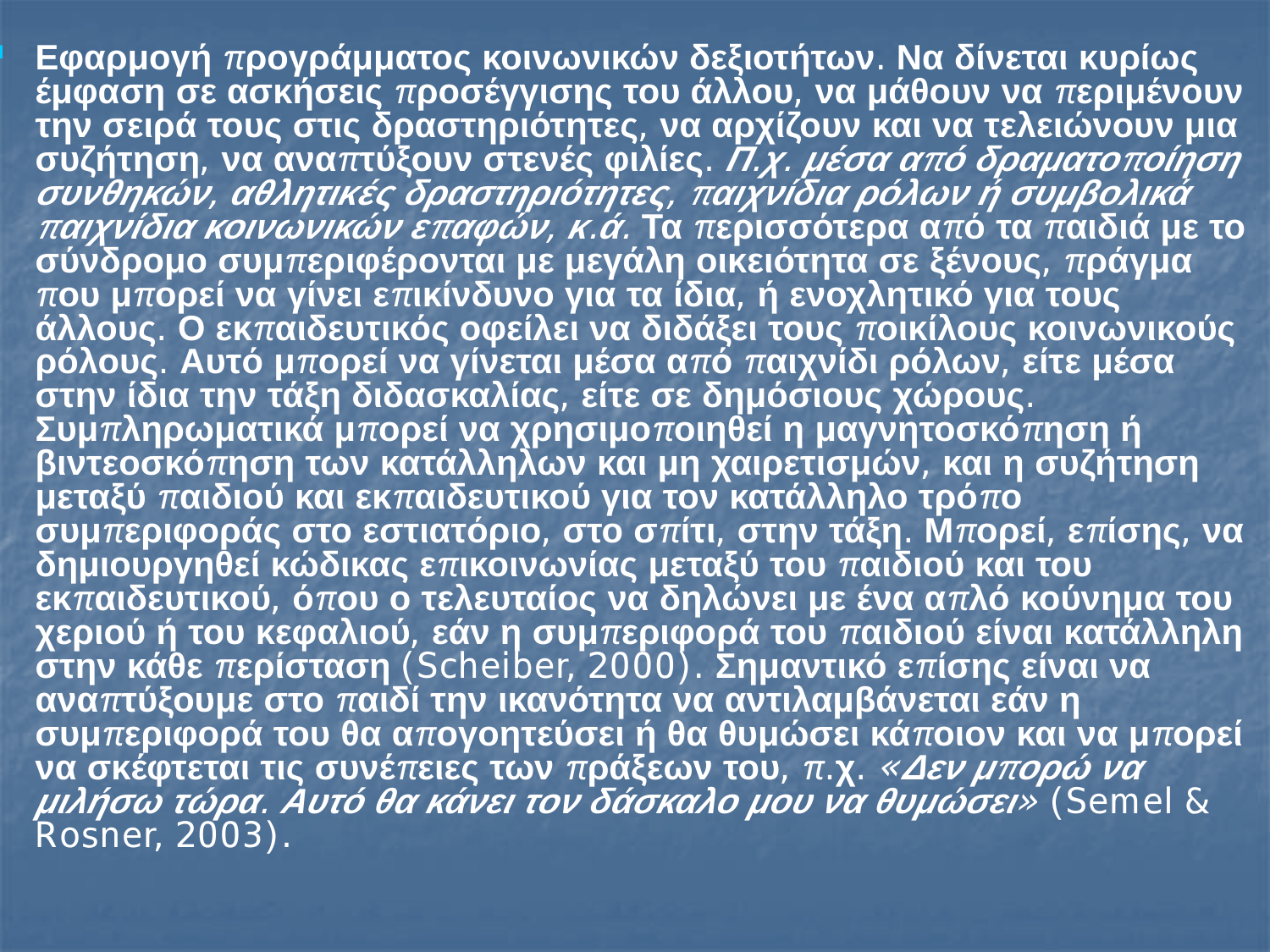

#
Εφαρμογή προγράμματος κοινωνικών δεξιοτήτων. Να δίνεται κυρίως έμφαση σε ασκήσεις προσέγγισης του άλλου, να μάθουν να περιμένουν την σειρά τους στις δραστηριότητες, να αρχίζουν και να τελειώνουν μια συζήτηση, να αναπτύξουν στενές φιλίες. Π.χ. μέσα από δραματοποίηση συνθηκών, αθλητικές δραστηριότητες, παιχνίδια ρόλων ή συμβολικά παιχνίδια κοινωνικών επαφών, κ.ά. Τα περισσότερα από τα παιδιά με το σύνδρομο συμπεριφέρονται με μεγάλη οικειότητα σε ξένους, πράγμα που μπορεί να γίνει επικίνδυνο για τα ίδια, ή ενοχλητικό για τους άλλους. Ο εκπαιδευτικός οφείλει να διδάξει τους ποικίλους κοινωνικούς ρόλους. Αυτό μπορεί να γίνεται μέσα από παιχνίδι ρόλων, είτε μέσα στην ίδια την τάξη διδασκαλίας, είτε σε δημόσιους χώρους. Συμπληρωματικά μπορεί να χρησιμοποιηθεί η μαγνητοσκόπηση ή βιντεοσκόπηση των κατάλληλων και μη χαιρετισμών, και η συζήτηση μεταξύ παιδιού και εκπαιδευτικού για τον κατάλληλο τρόπο συμπεριφοράς στο εστιατόριο, στο σπίτι, στην τάξη. Μπορεί, επίσης, να δημιουργηθεί κώδικας επικοινωνίας μεταξύ του παιδιού και του εκπαιδευτικού, όπου ο τελευταίος να δηλώνει με ένα απλό κούνημα του χεριού ή του κεφαλιού, εάν η συμπεριφορά του παιδιού είναι κατάλληλη στην κάθε περίσταση (Scheiber, 2000). Σημαντικό επίσης είναι να αναπτύξουμε στο παιδί την ικανότητα να αντιλαμβάνεται εάν η συμπεριφορά του θα απογοητεύσει ή θα θυμώσει κάποιον και να μπορεί να σκέφτεται τις συνέπειες των πράξεων του, π.χ. «Δεν μπορώ να μιλήσω τώρα. Αυτό θα κάνει τον δάσκαλο μου να θυμώσει» (Semel & Rosner, 2003).